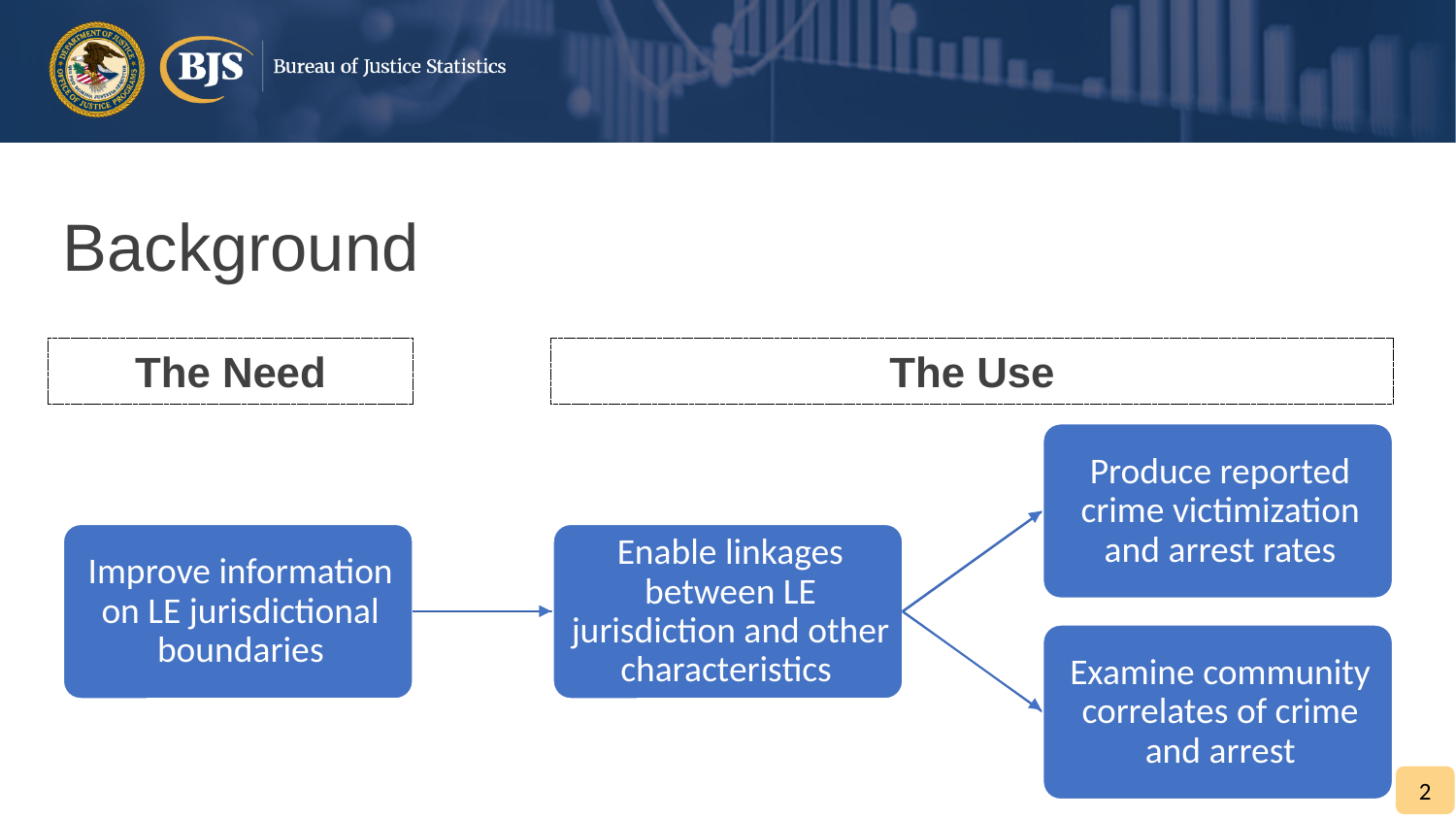

# Background
The Need
The Use
Improve information on LE jurisdictional boundaries

Enable linkages between LE jurisdiction and other characteristics

Produce reported crime victimization and arrest rates

Examine community correlates of crime and arrest
2